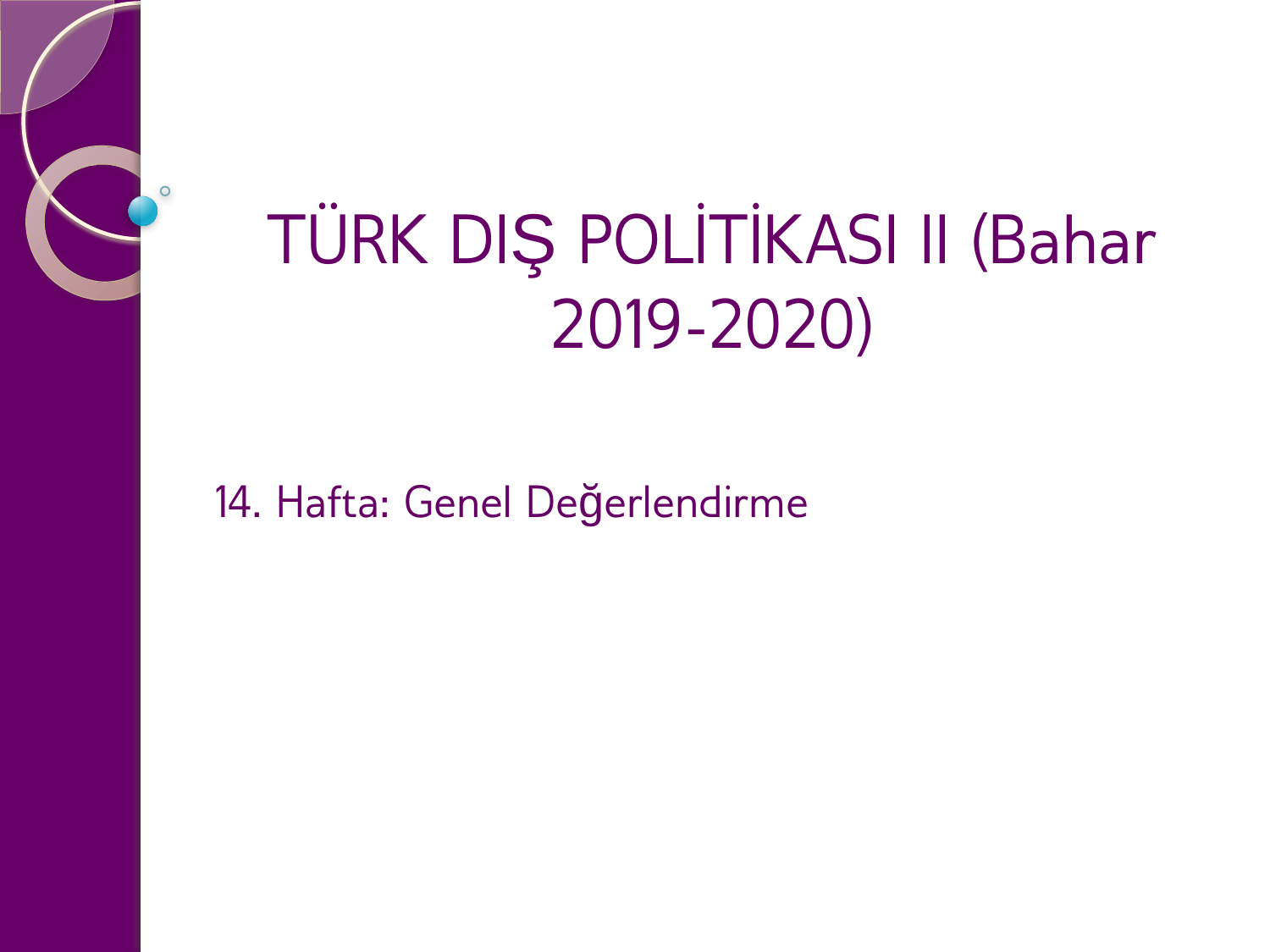

# TÜRK DIŞ POLİTİKASI II (Bahar 2019-2020)

14. Hafta: Genel Değerlendirme